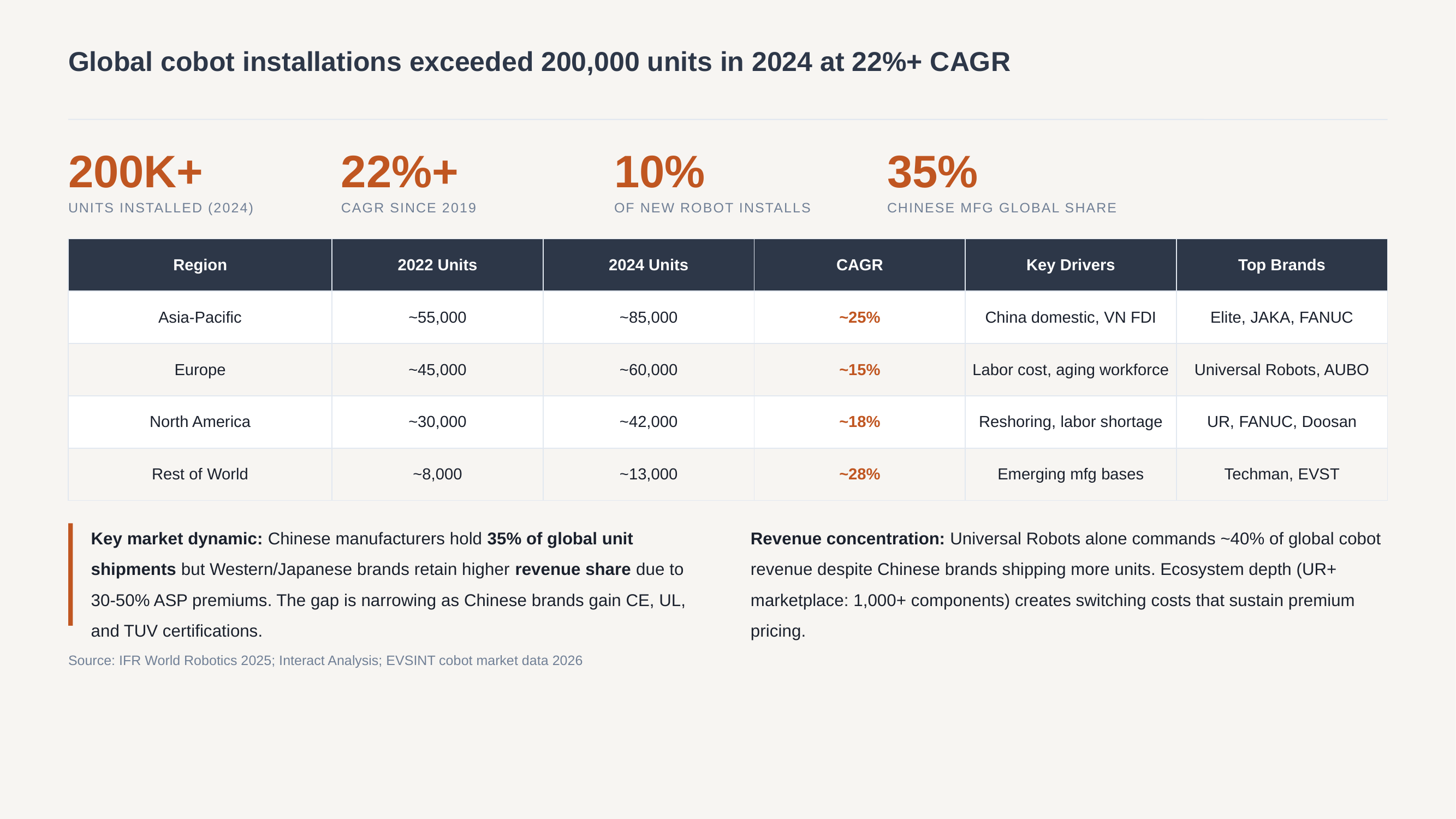

Global cobot installations exceeded 200,000 units in 2024 at 22%+ CAGR

200K+
22%+
10%
35%
UNITS INSTALLED (2024)
CAGR SINCE 2019
OF NEW ROBOT INSTALLS
CHINESE MFG GLOBAL SHARE
| Region | 2022 Units | 2024 Units | CAGR | Key Drivers | Top Brands |
| --- | --- | --- | --- | --- | --- |
| Asia-Pacific | ~55,000 | ~85,000 | ~25% | China domestic, VN FDI | Elite, JAKA, FANUC |
| Europe | ~45,000 | ~60,000 | ~15% | Labor cost, aging workforce | Universal Robots, AUBO |
| North America | ~30,000 | ~42,000 | ~18% | Reshoring, labor shortage | UR, FANUC, Doosan |
| Rest of World | ~8,000 | ~13,000 | ~28% | Emerging mfg bases | Techman, EVST |
Key market dynamic: Chinese manufacturers hold 35% of global unit shipments but Western/Japanese brands retain higher revenue share due to 30-50% ASP premiums. The gap is narrowing as Chinese brands gain CE, UL, and TUV certifications.
Revenue concentration: Universal Robots alone commands ~40% of global cobot revenue despite Chinese brands shipping more units. Ecosystem depth (UR+ marketplace: 1,000+ components) creates switching costs that sustain premium pricing.

Source: IFR World Robotics 2025; Interact Analysis; EVSINT cobot market data 2026